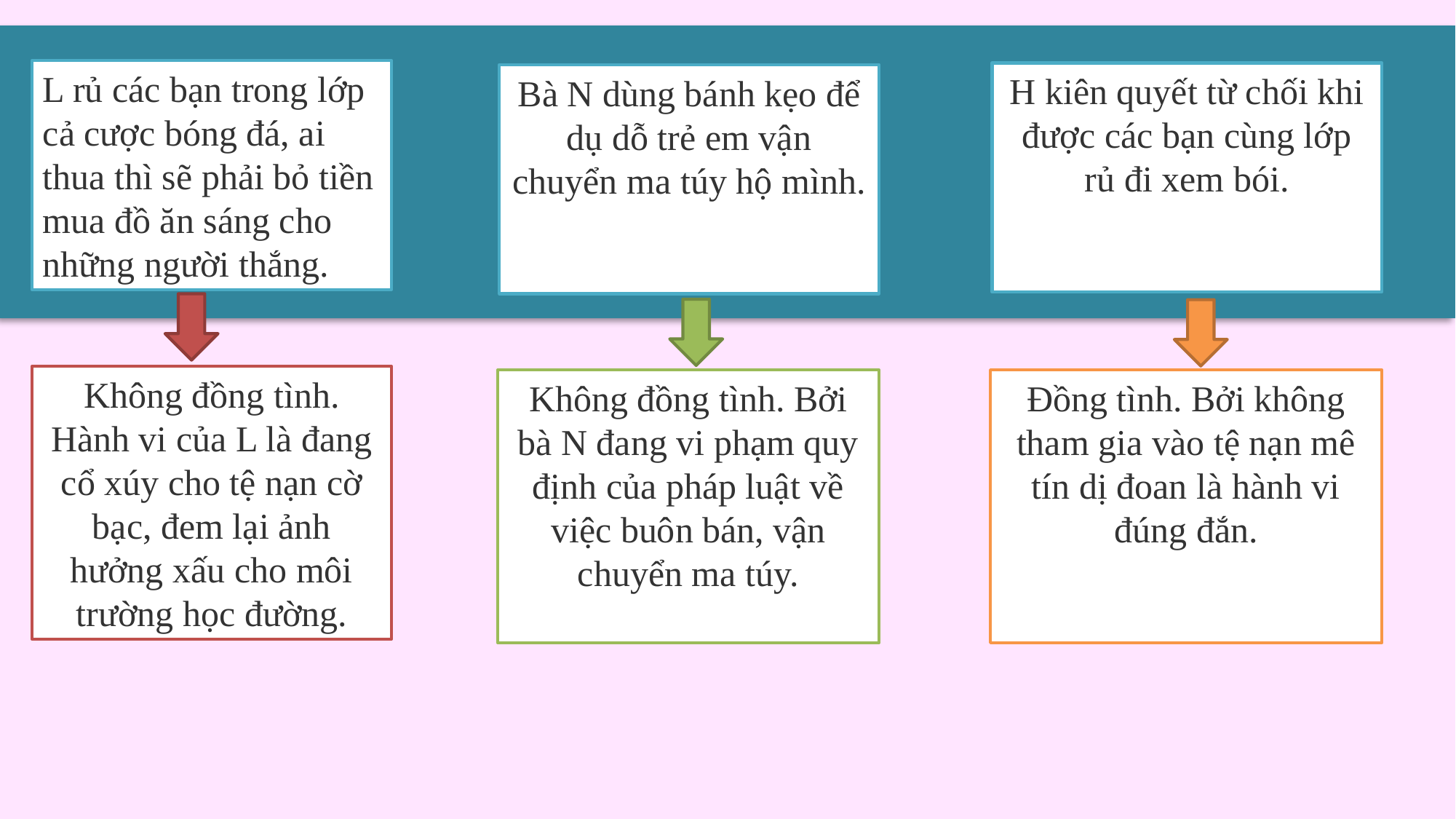

L rủ các bạn trong lớp cả cược bóng đá, ai thua thì sẽ phải bỏ tiền mua đồ ăn sáng cho những người thắng.
H kiên quyết từ chối khi được các bạn cùng lớp rủ đi xem bói.

Bà N dùng bánh kẹo để dụ dỗ trẻ em vận chuyển ma túy hộ mình.

Không đồng tình. Hành vi của L là đang cổ xúy cho tệ nạn cờ bạc, đem lại ảnh hưởng xấu cho môi trường học đường.
Không đồng tình. Bởi bà N đang vi phạm quy định của pháp luật về việc buôn bán, vận chuyển ma túy.

Đồng tình. Bởi không tham gia vào tệ nạn mê tín dị đoan là hành vi đúng đắn.